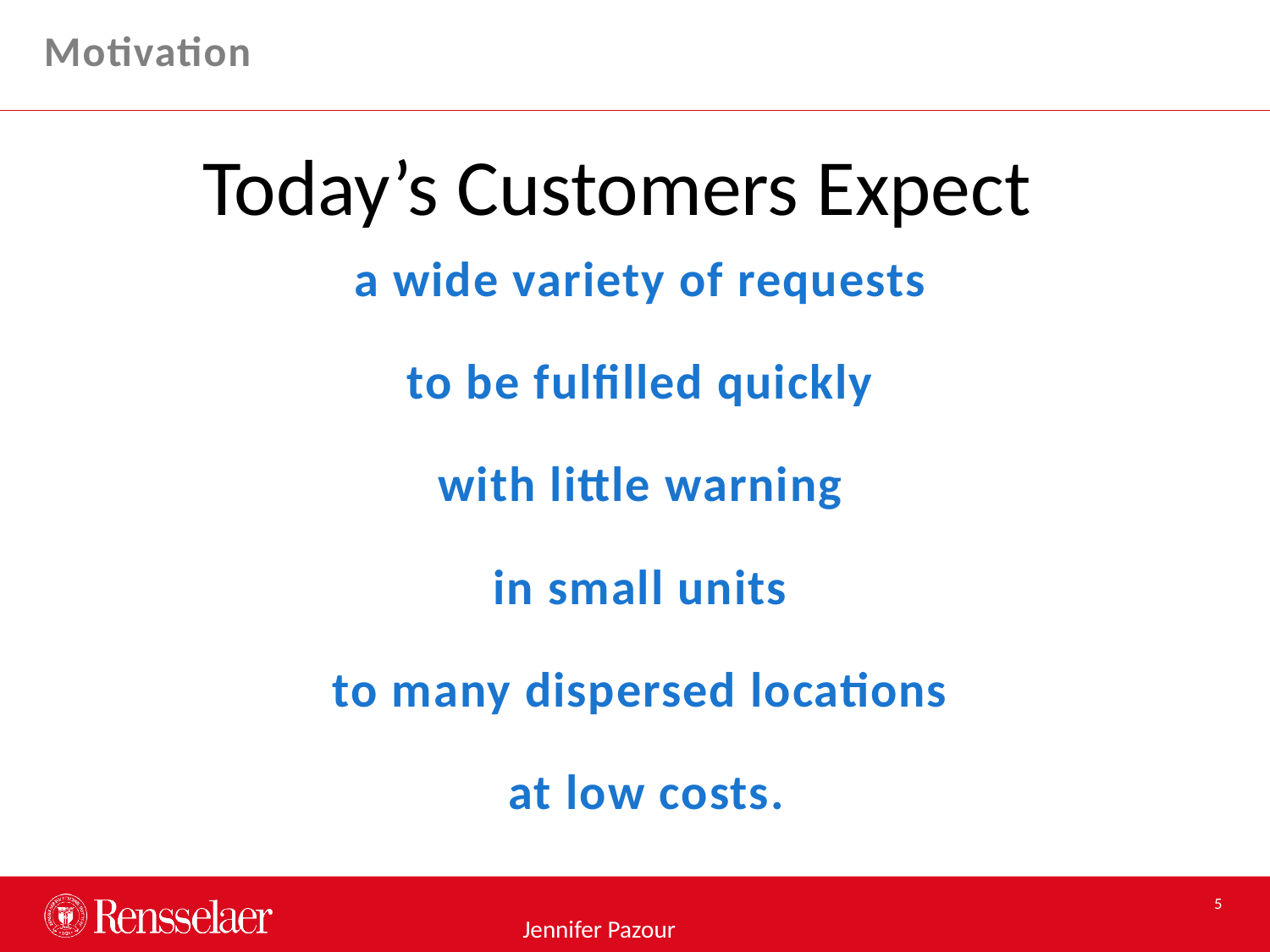

Motivation
Today’s Customers Expect
a wide variety of requests
to be fulfilled quickly
with little warning
in small units
to many dispersed locations
at low costs.